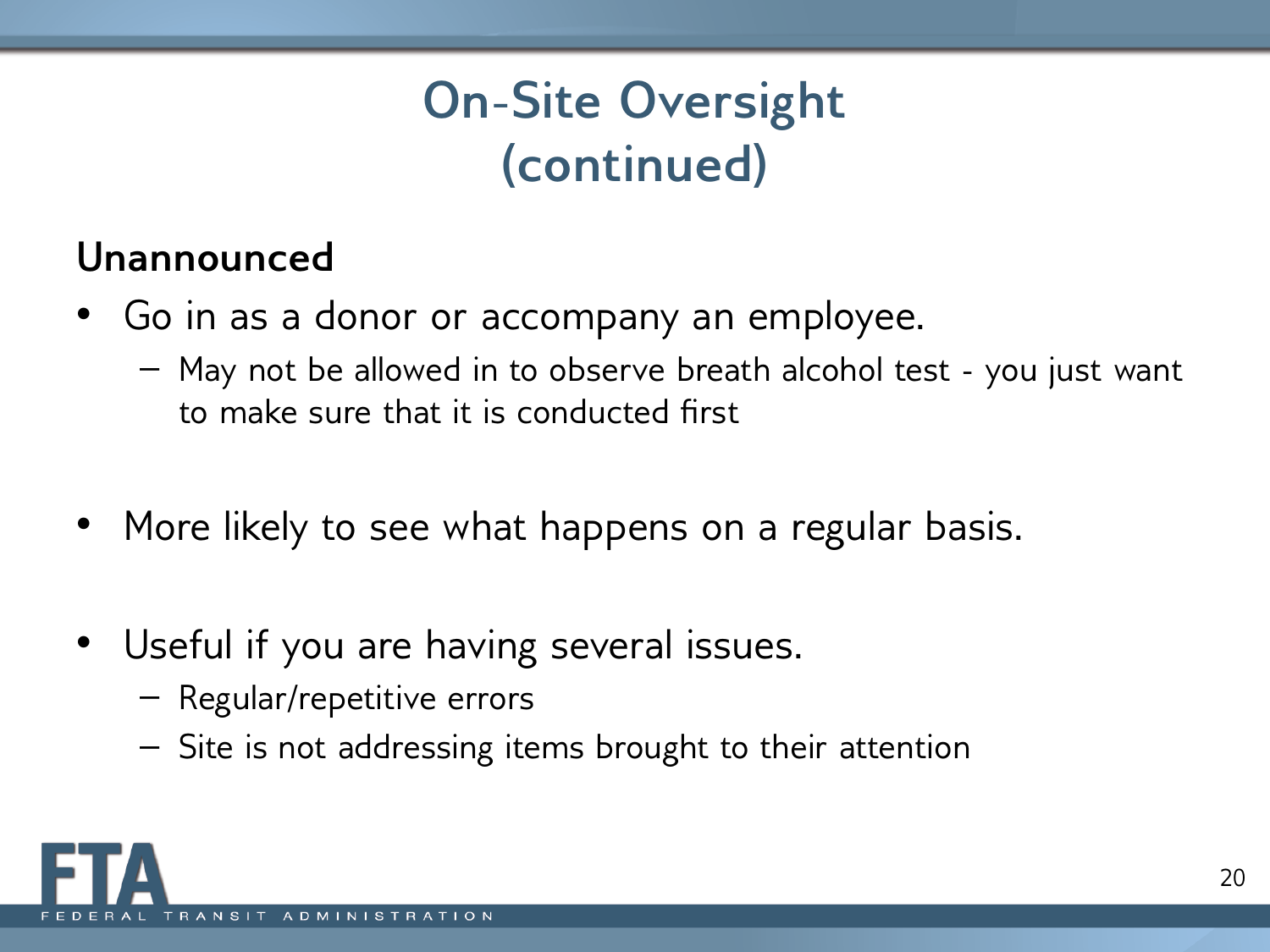

# On-Site Oversight (continued)
Unannounced
Go in as a donor or accompany an employee.
May not be allowed in to observe breath alcohol test - you just want to make sure that it is conducted first

More likely to see what happens on a regular basis.

Useful if you are having several issues.
Regular/repetitive errors
Site is not addressing items brought to their attention